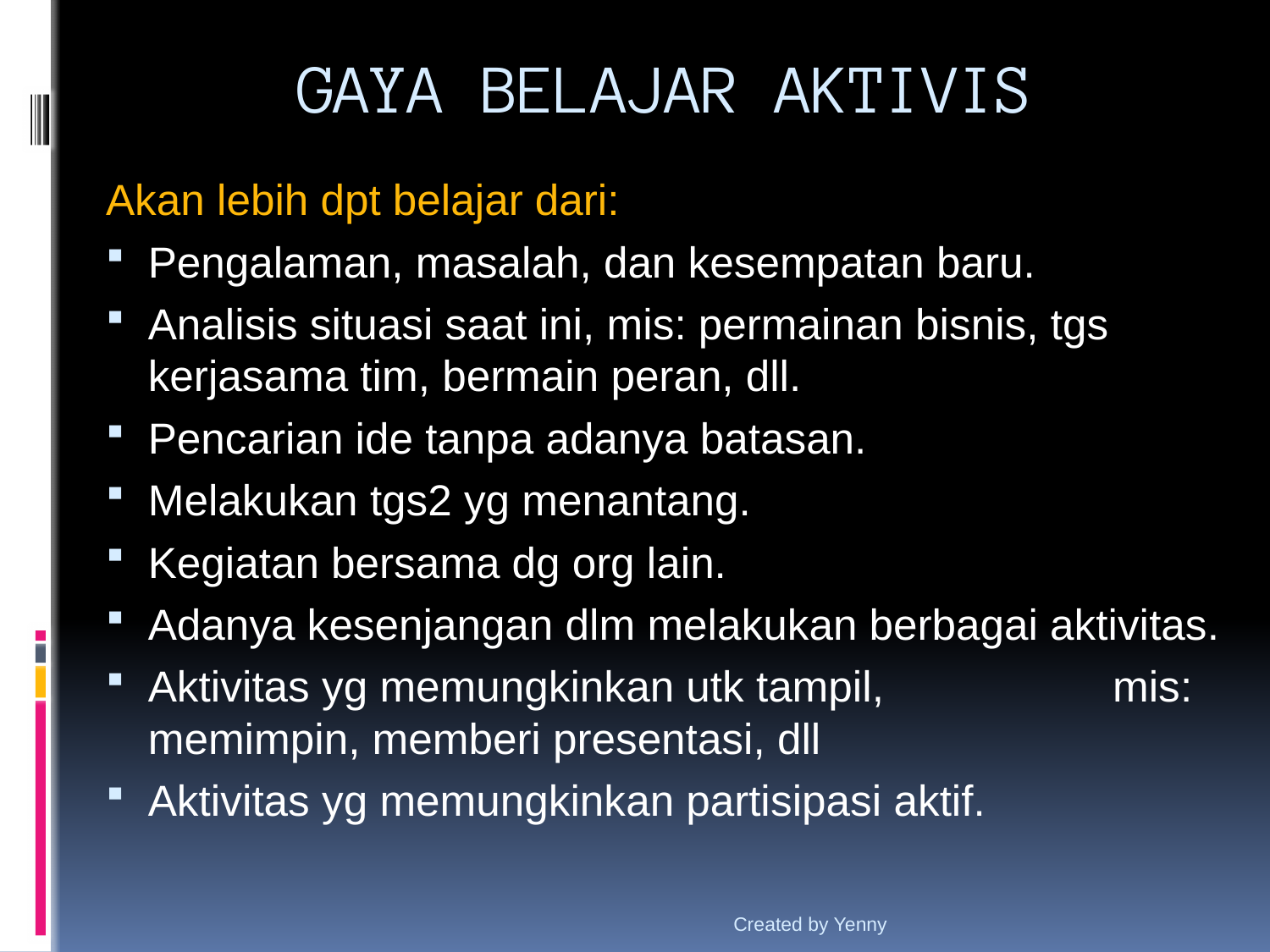

# GAYA BELAJAR AKTIVIS
Akan lebih dpt belajar dari:
Pengalaman, masalah, dan kesempatan baru.
Analisis situasi saat ini, mis: permainan bisnis, tgs kerjasama tim, bermain peran, dll.
Pencarian ide tanpa adanya batasan.
Melakukan tgs2 yg menantang.
Kegiatan bersama dg org lain.
Adanya kesenjangan dlm melakukan berbagai aktivitas.
Aktivitas yg memungkinkan utk tampil,                   mis: memimpin, memberi presentasi, dll
Aktivitas yg memungkinkan partisipasi aktif.
Created by Yenny